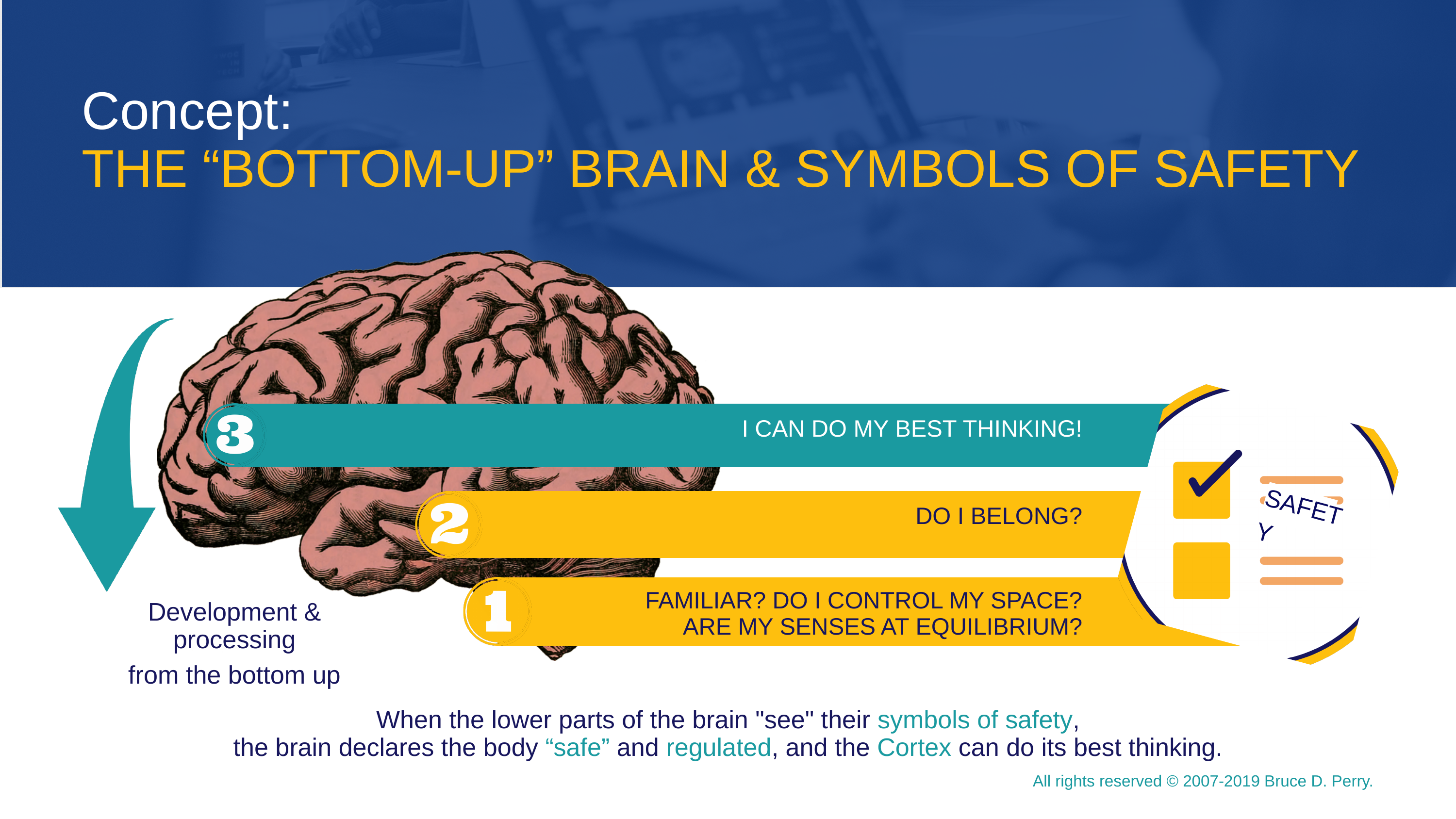

Concept:
THE “BOTTOM-UP” BRAIN & SYMBOLS OF SAFETY

SAFETY

I CAN DO MY BEST THINKING!

DO I BELONG?

FAMILIAR? DO I CONTROL MY SPACE?
ARE MY SENSES AT EQUILIBRIUM?
Development & processing
from the bottom up
When the lower parts of the brain "see" their symbols of safety,
the brain declares the body “safe” and regulated, and the Cortex can do its best thinking.
All rights reserved © 2007-2019 Bruce D. Perry.